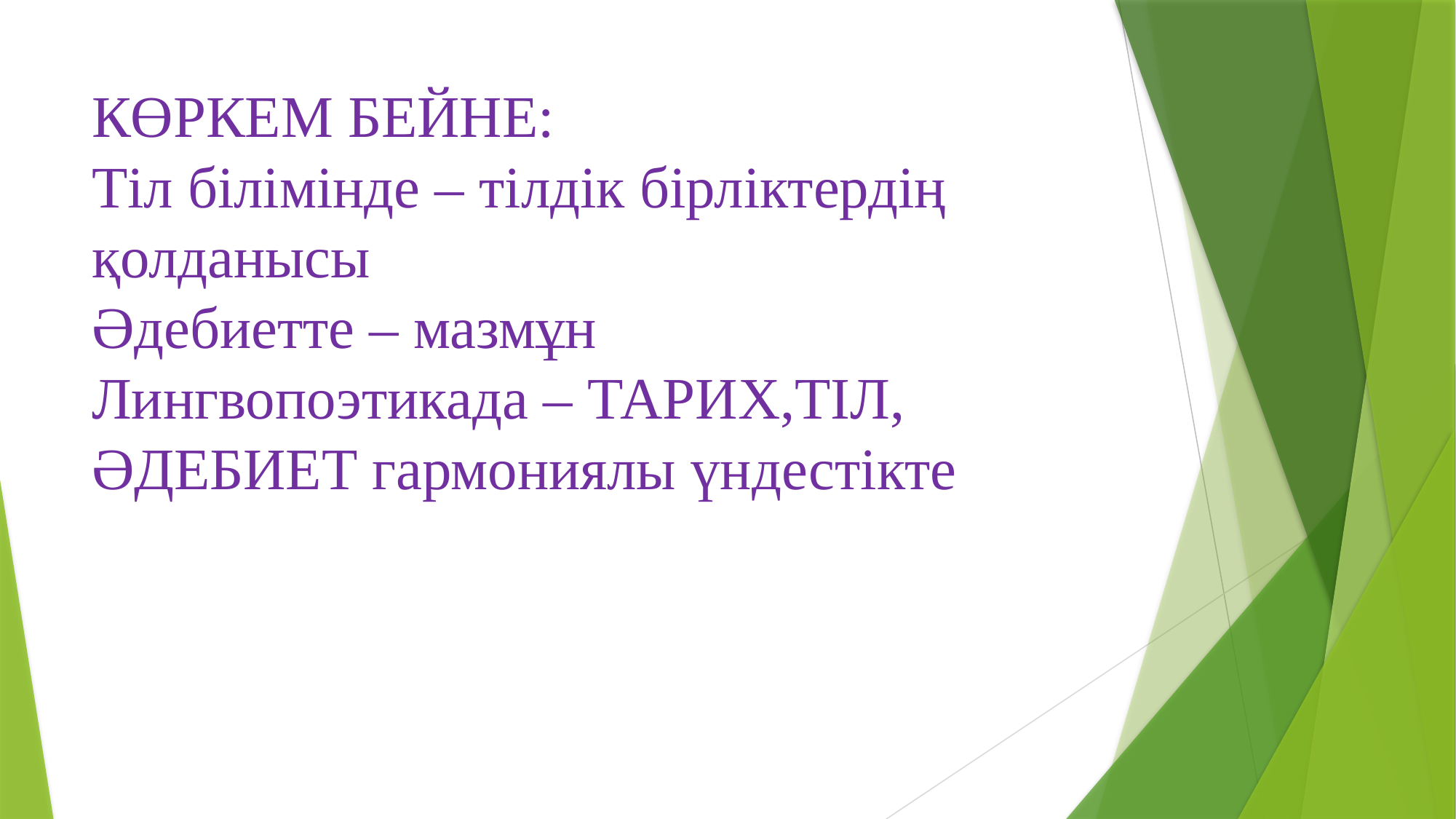

# КӨРКЕМ БЕЙНЕ: Тіл білімінде – тілдік бірліктердің қолданысы Әдебиетте – мазмұн Лингвопоэтикада – ТАРИХ,ТІЛ, ӘДЕБИЕТ гармониялы үндестікте